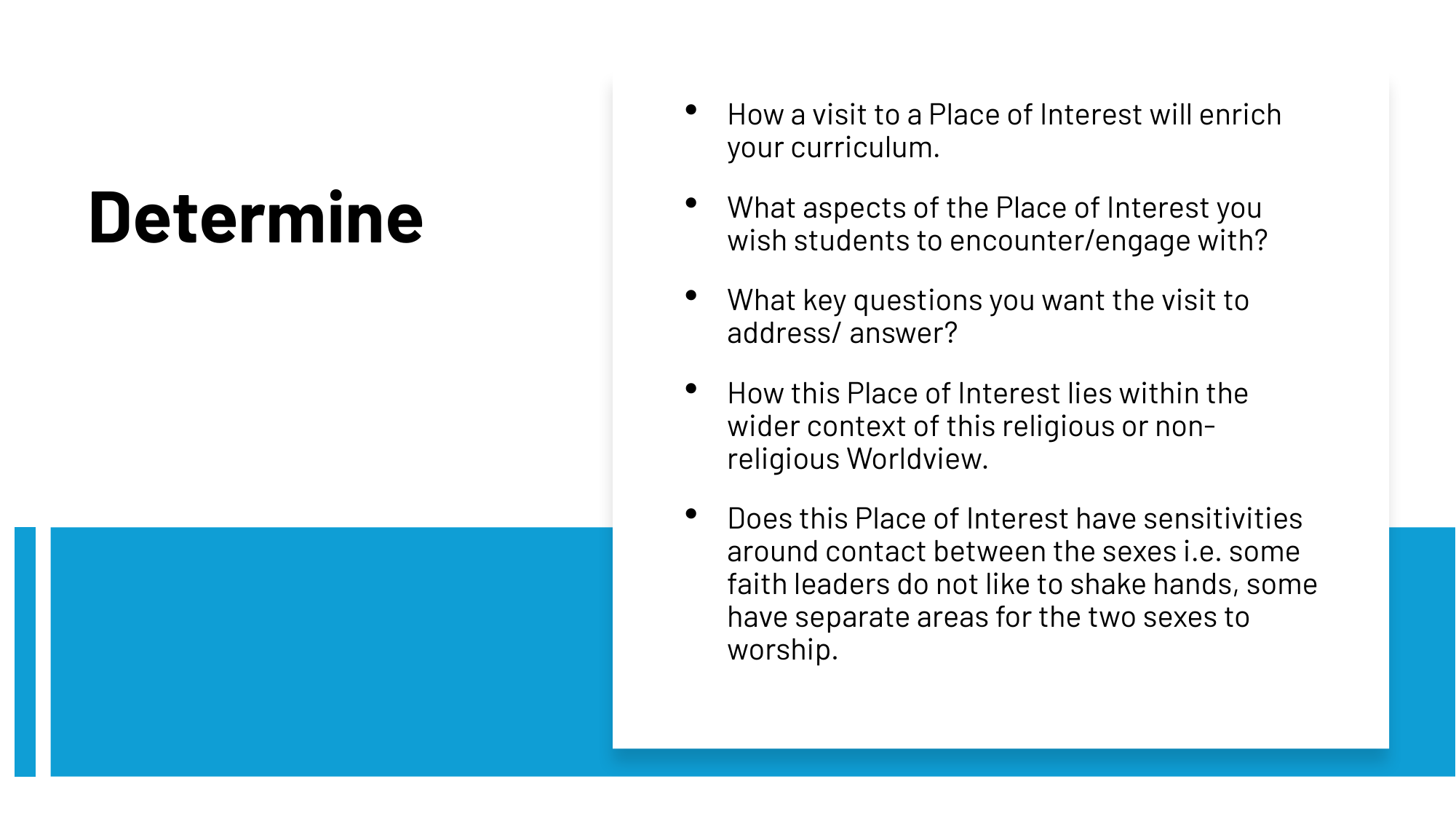

How a visit to a Place of Interest will enrich your curriculum.
What aspects of the Place of Interest you wish students to encounter/engage with?
What key questions you want the visit to address/ answer?
How this Place of Interest lies within the wider context of this religious or non-religious Worldview.
Does this Place of Interest have sensitivities around contact between the sexes i.e. some faith leaders do not like to shake hands, some have separate areas for the two sexes to worship.

# Determine